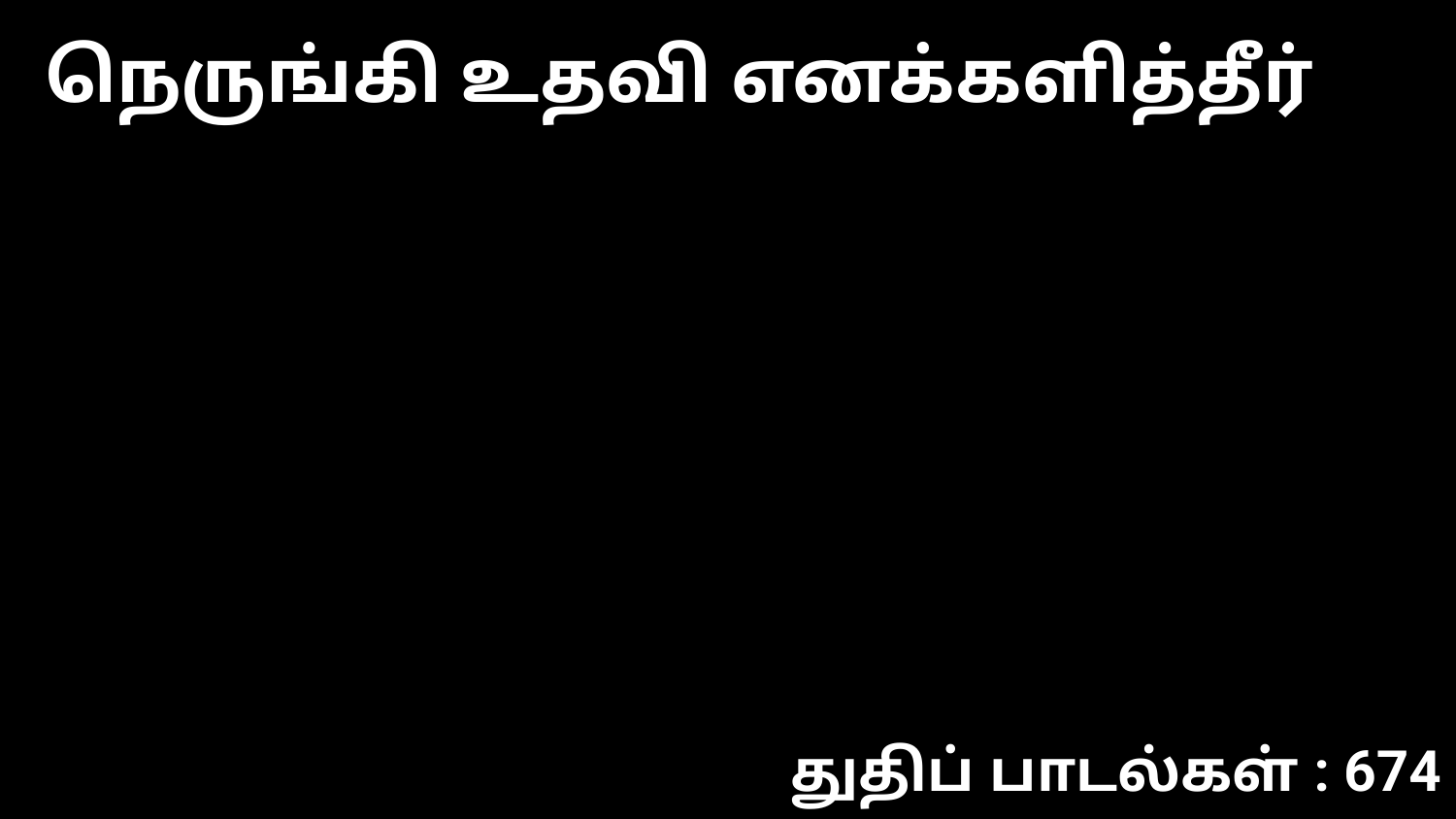

நெருங்கி உதவி எனக்களித்தீர்
துதிப் பாடல்கள் : 674